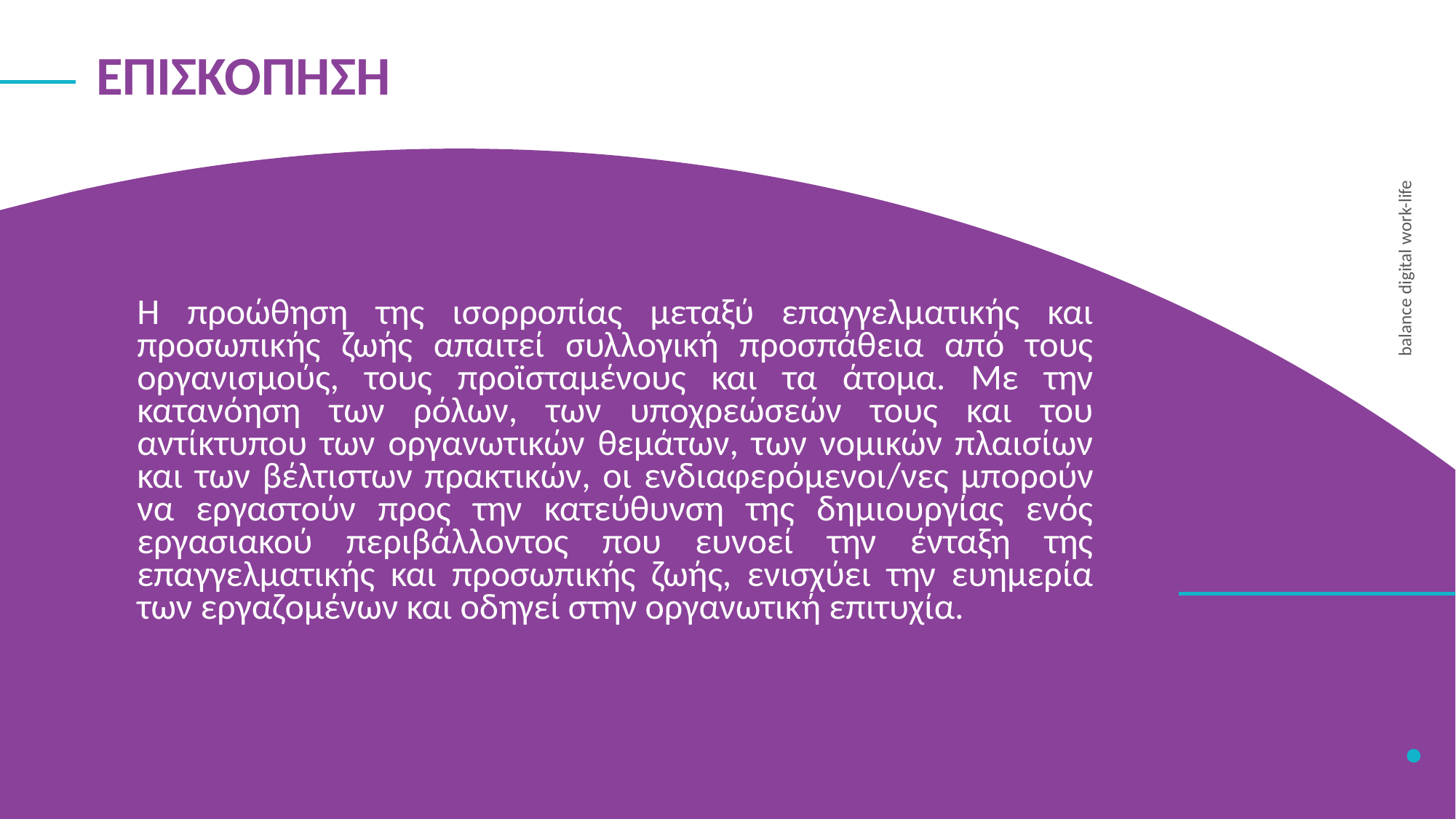

ΕΠΙΣΚΟΠΗΣΗ
Η προώθηση της ισορροπίας μεταξύ επαγγελματικής και προσωπικής ζωής απαιτεί συλλογική προσπάθεια από τους οργανισμούς, τους προϊσταμένους και τα άτομα. Με την κατανόηση των ρόλων, των υποχρεώσεών τους και του αντίκτυπου των οργανωτικών θεμάτων, των νομικών πλαισίων και των βέλτιστων πρακτικών, οι ενδιαφερόμενοι/νες μπορούν να εργαστούν προς την κατεύθυνση της δημιουργίας ενός εργασιακού περιβάλλοντος που ευνοεί την ένταξη της επαγγελματικής και προσωπικής ζωής, ενισχύει την ευημερία των εργαζομένων και οδηγεί στην οργανωτική επιτυχία.